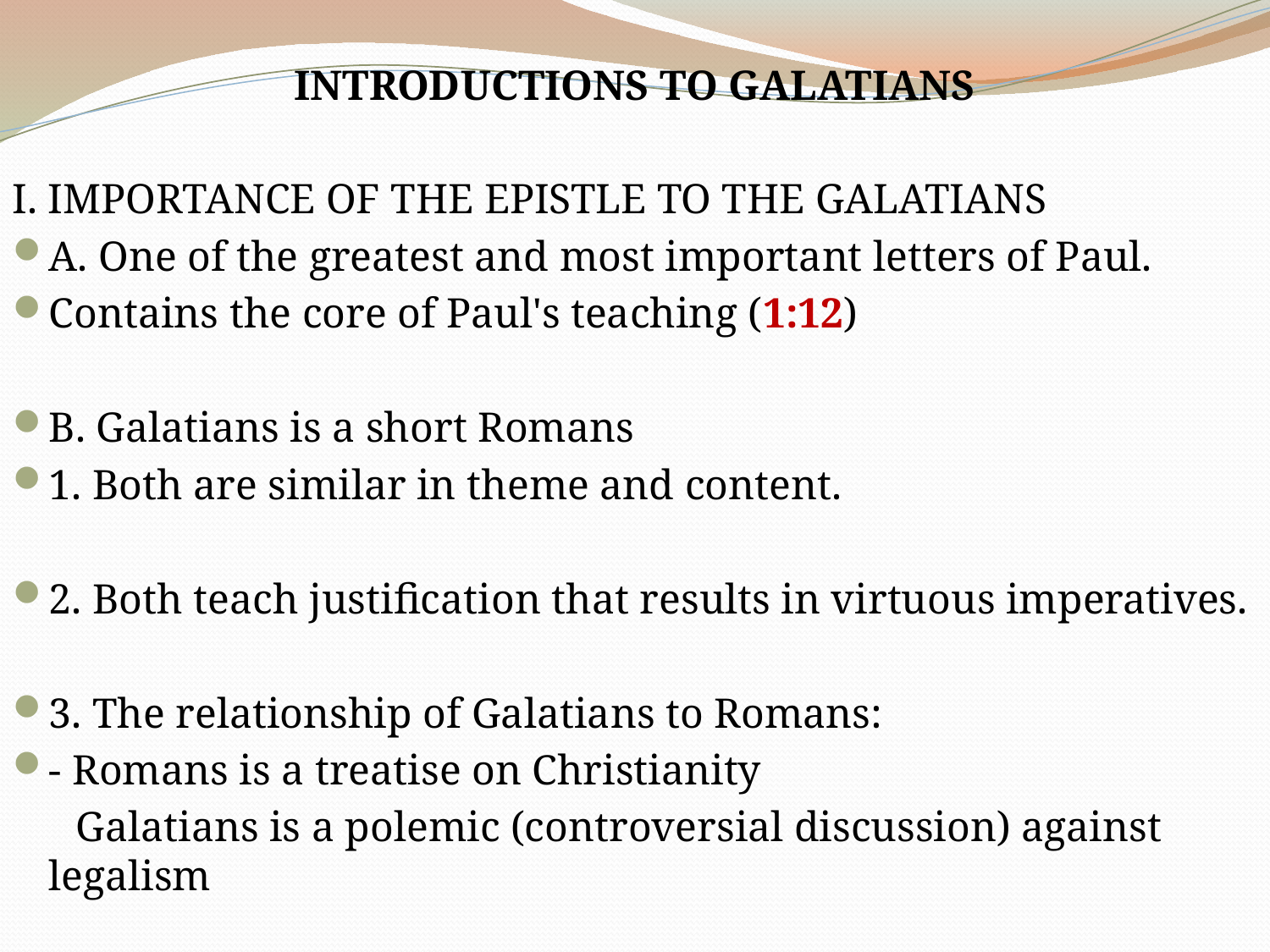

INTRODUCTIONS TO GALATIANS

I. IMPORTANCE OF THE EPISTLE TO THE GALATIANS
A. One of the greatest and most important letters of Paul.
Contains the core of Paul's teaching (1:12)

B. Galatians is a short Romans
1. Both are similar in theme and content.

2. Both teach justification that results in virtuous imperatives.

3. The relationship of Galatians to Romans:
- Romans is a treatise on Christianity
      Galatians is a polemic (controversial discussion) against legalism